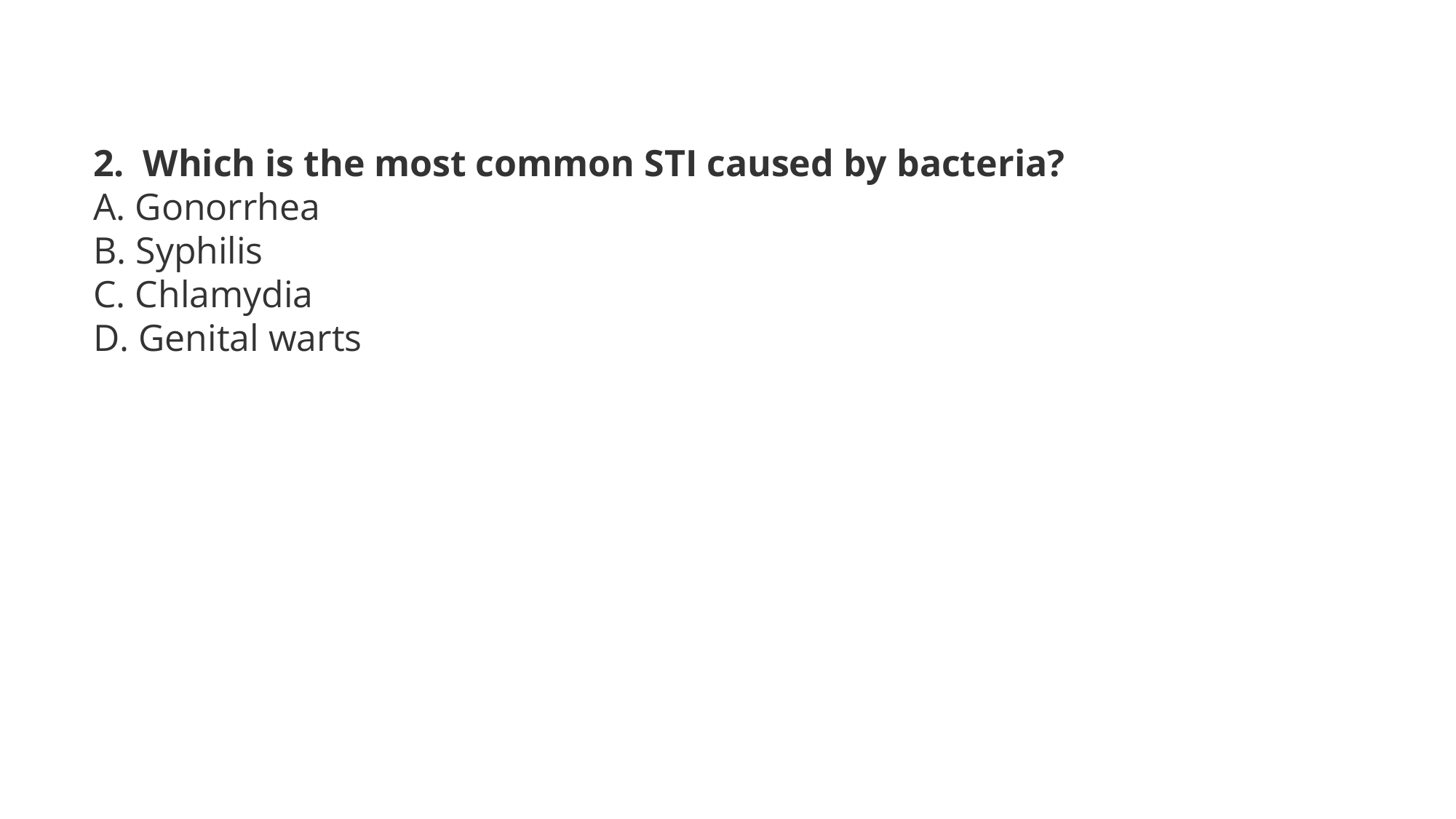

2.  Which is the most common STI caused by bacteria?
A. Gonorrhea
B. Syphilis
C. Chlamydia
D. Genital warts